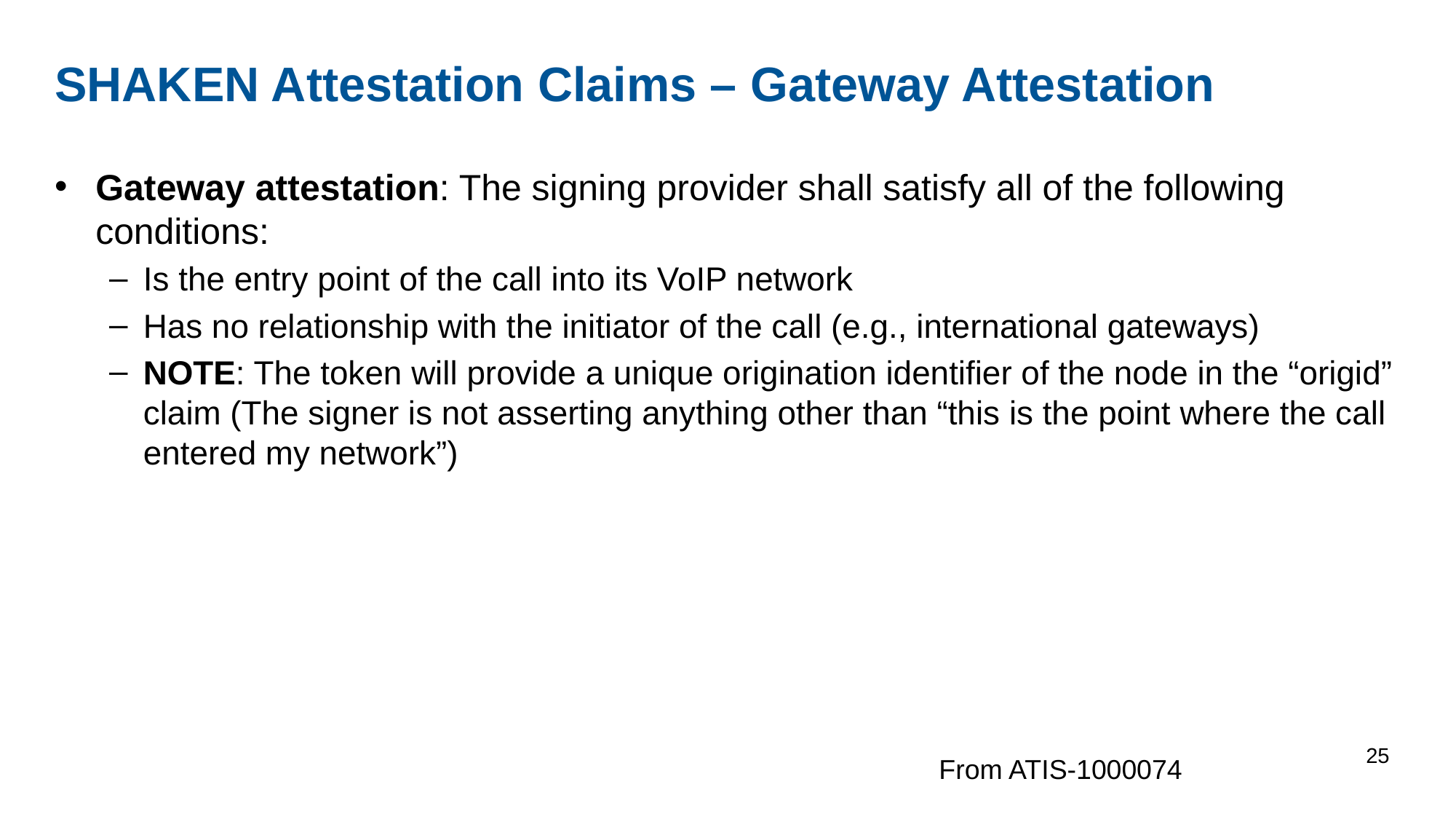

# SHAKEN Attestation Claims – Gateway Attestation
Gateway attestation: The signing provider shall satisfy all of the following conditions:
Is the entry point of the call into its VoIP network
Has no relationship with the initiator of the call (e.g., international gateways)
NOTE: The token will provide a unique origination identifier of the node in the “origid” claim (The signer is not asserting anything other than “this is the point where the call entered my network”)
25
From ATIS-1000074